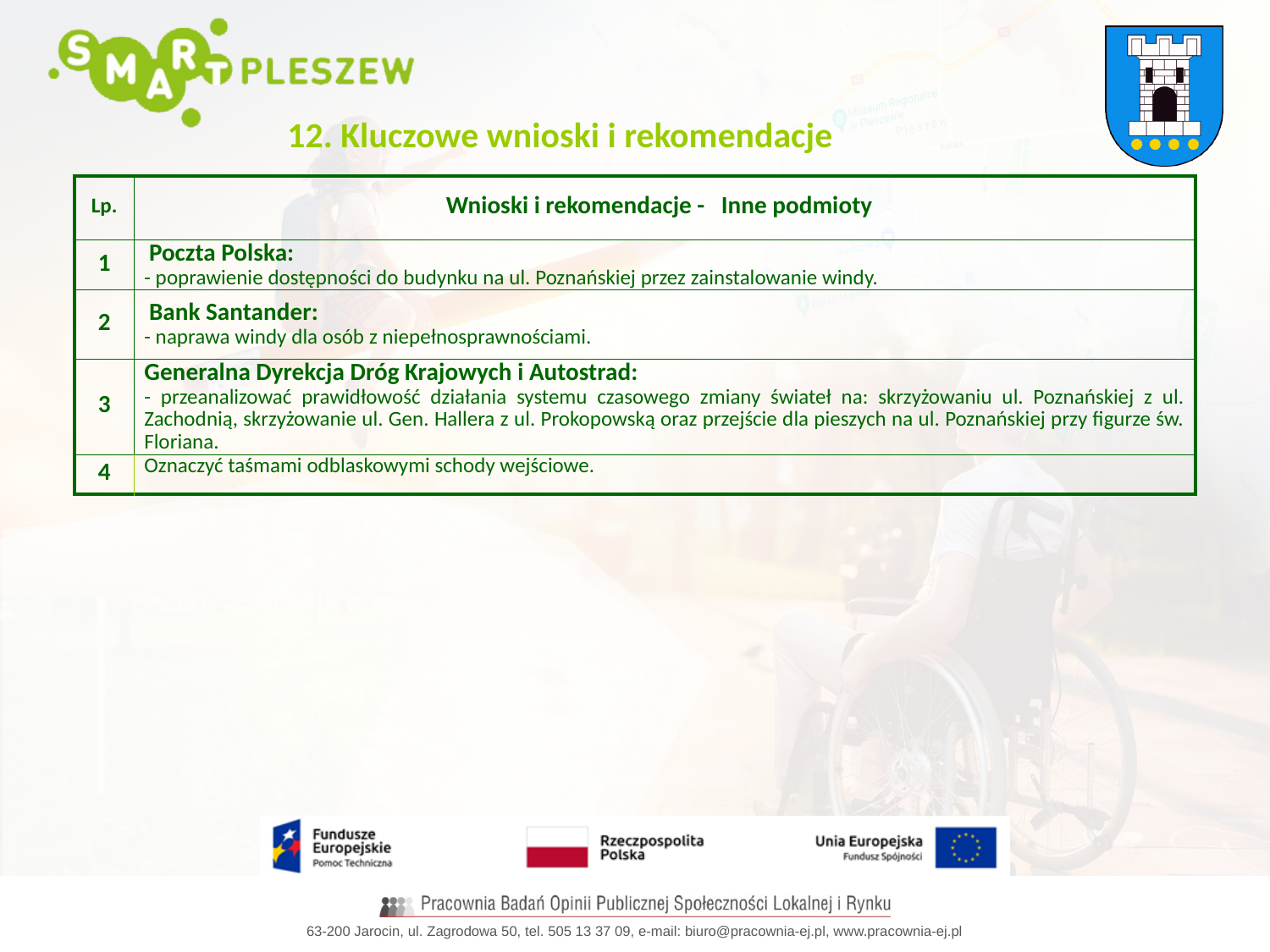

12. Kluczowe wnioski i rekomendacje
| Lp. | Wnioski i rekomendacje - Inne podmioty |
| --- | --- |
| 1 | Poczta Polska: - poprawienie dostępności do budynku na ul. Poznańskiej przez zainstalowanie windy. |
| 2 | Bank Santander: - naprawa windy dla osób z niepełnosprawnościami. |
| 3 | Generalna Dyrekcja Dróg Krajowych i Autostrad: - przeanalizować prawidłowość działania systemu czasowego zmiany świateł na: skrzyżowaniu ul. Poznańskiej z ul. Zachodnią, skrzyżowanie ul. Gen. Hallera z ul. Prokopowską oraz przejście dla pieszych na ul. Poznańskiej przy figurze św. Floriana. |
| 4 | Oznaczyć taśmami odblaskowymi schody wejściowe. |